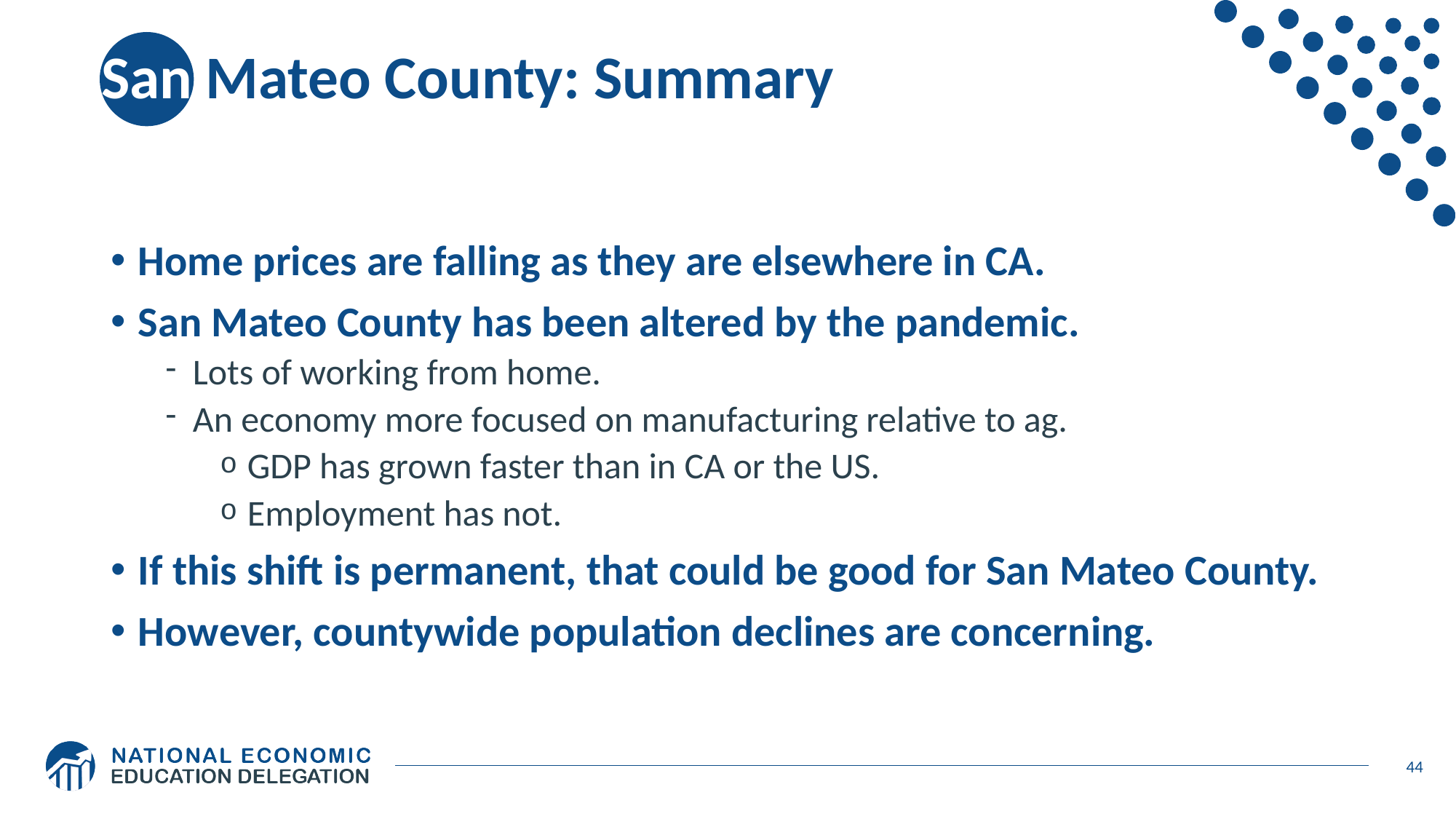

# San Mateo County: Summary
Home prices are falling as they are elsewhere in CA.
San Mateo County has been altered by the pandemic.
Lots of working from home.
An economy more focused on manufacturing relative to ag.
GDP has grown faster than in CA or the US.
Employment has not.
If this shift is permanent, that could be good for San Mateo County.
However, countywide population declines are concerning.
44